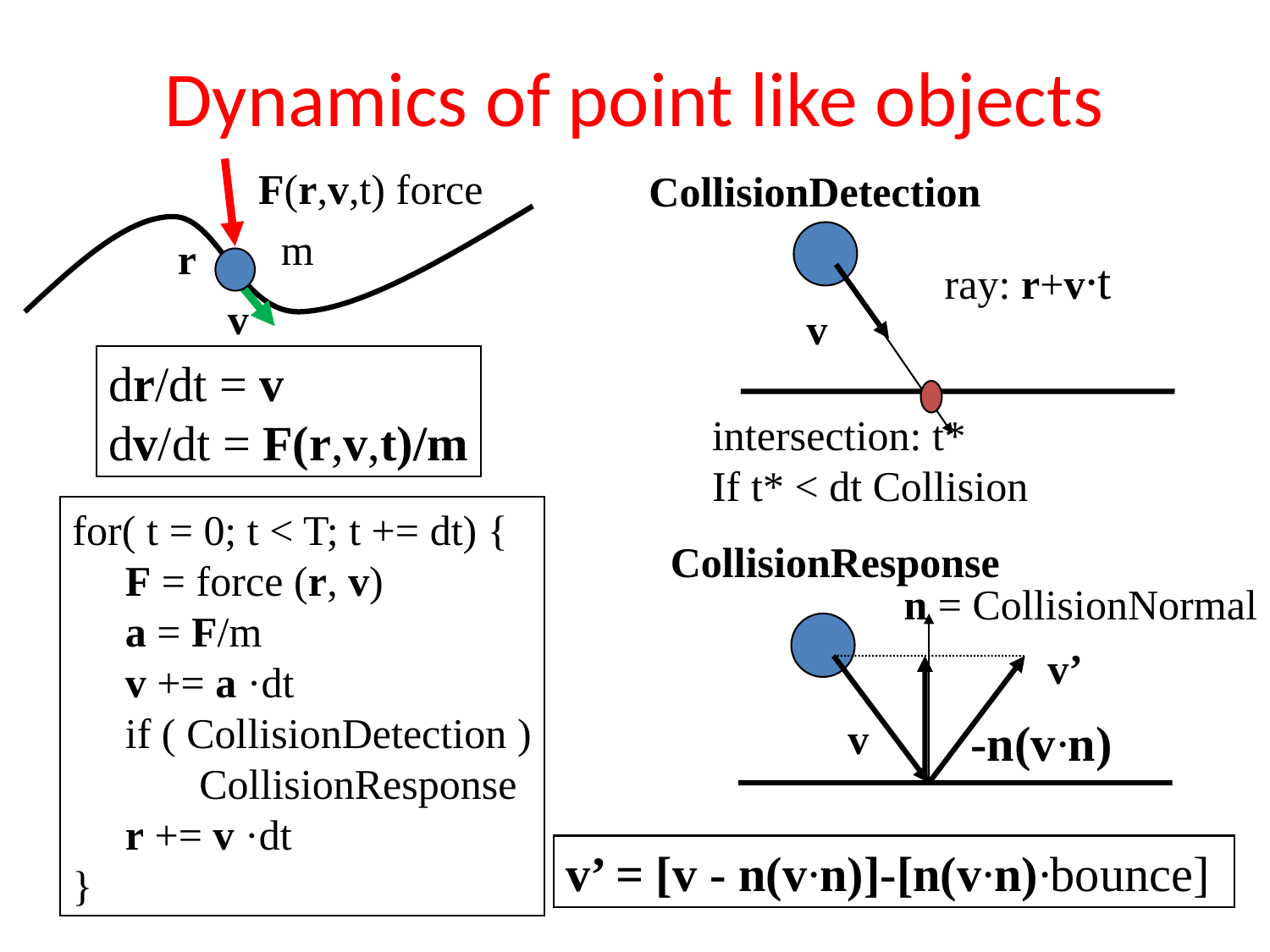

# Dynamics of point like objects
F(r,v,t) force

CollisionDetection

m

r
ray: r+v·t

v
v
dr/dt = v
dv/dt = F(r,v,t)/m

intersection: t*
If t* < dt Collision
for( t = 0; t < T; t += dt) {
     F = force (r, v)
     a = F/m
     v += a ·dt
     if ( CollisionDetection )
	CollisionResponse
     r += v ·dt
}
CollisionResponse
n = CollisionNormal

v’

v
-n(v·n)

v’ = [v - n(v·n)]-[n(v·n)·bounce]